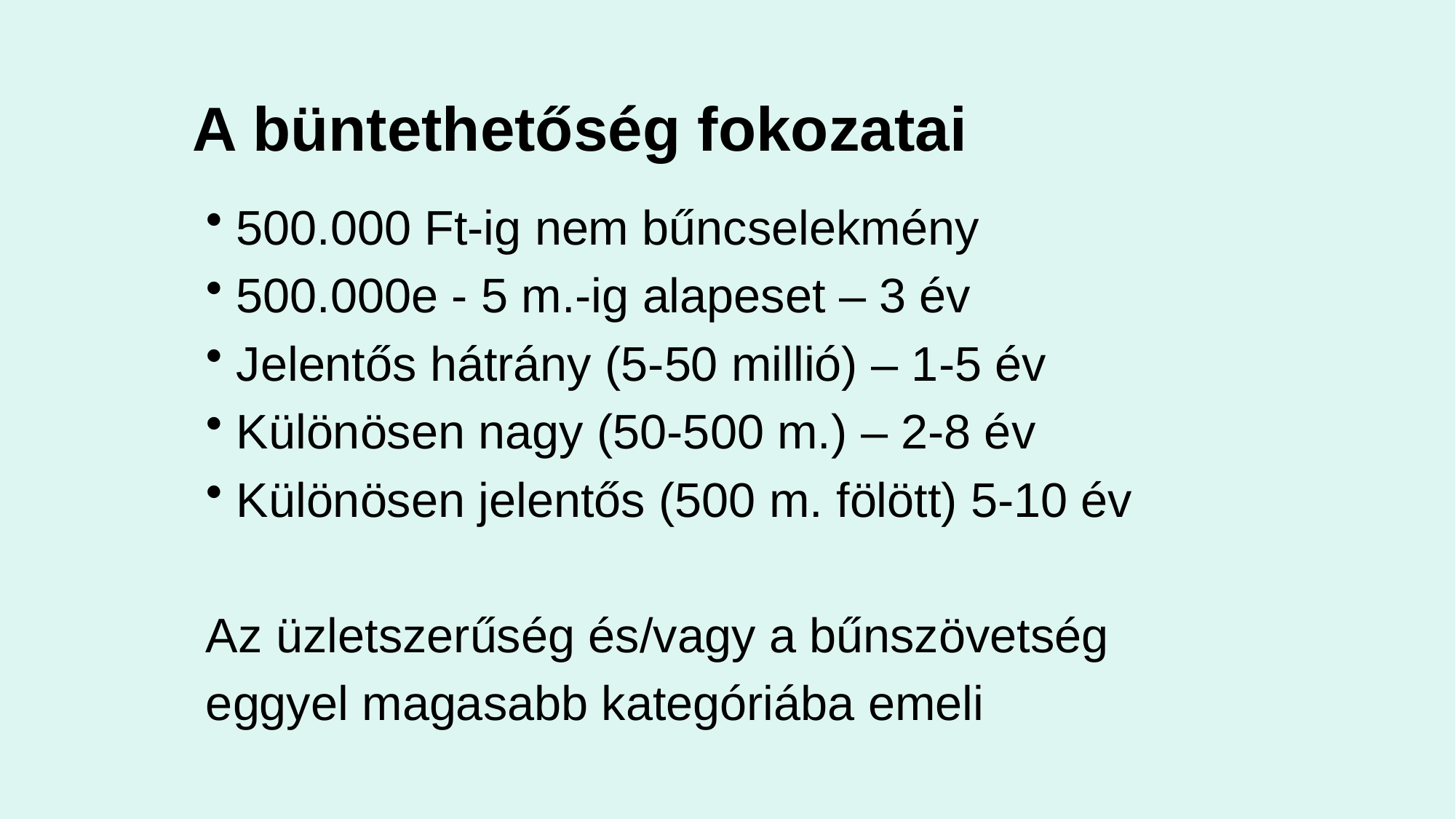

A büntethetőség fokozatai
500.000 Ft-ig nem bűncselekmény
500.000e - 5 m.-ig alapeset – 3 év
Jelentős hátrány (5-50 millió) – 1-5 év
Különösen nagy (50-500 m.) – 2-8 év
Különösen jelentős (500 m. fölött) 5-10 év

Az üzletszerűség és/vagy a bűnszövetség
eggyel magasabb kategóriába emeli